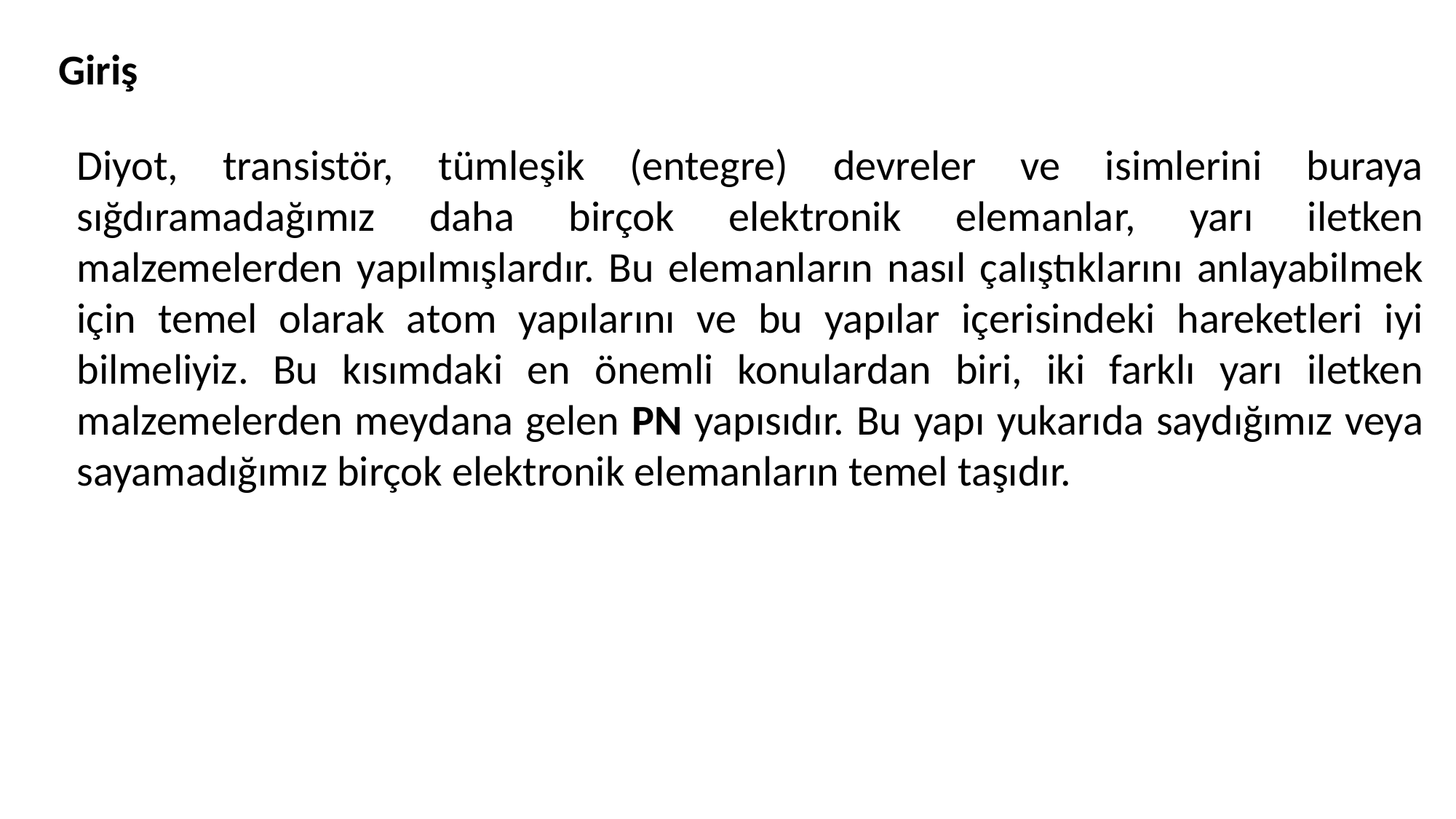

Giriş

Diyot, transistör, tümleşik (entegre) devreler ve isimlerini buraya sığdıramadağımız daha birçok elektronik elemanlar, yarı iletken malzemelerden yapılmışlardır. Bu elemanların nasıl çalıştıklarını anlayabilmek için temel olarak atom yapılarını ve bu yapılar içerisindeki hareketleri iyi bilmeliyiz. Bu kısımdaki en önemli konulardan biri, iki farklı yarı iletken malzemelerden meydana gelen PN yapısıdır. Bu yapı yukarıda saydığımız veya sayamadığımız birçok elektronik elemanların temel taşıdır.